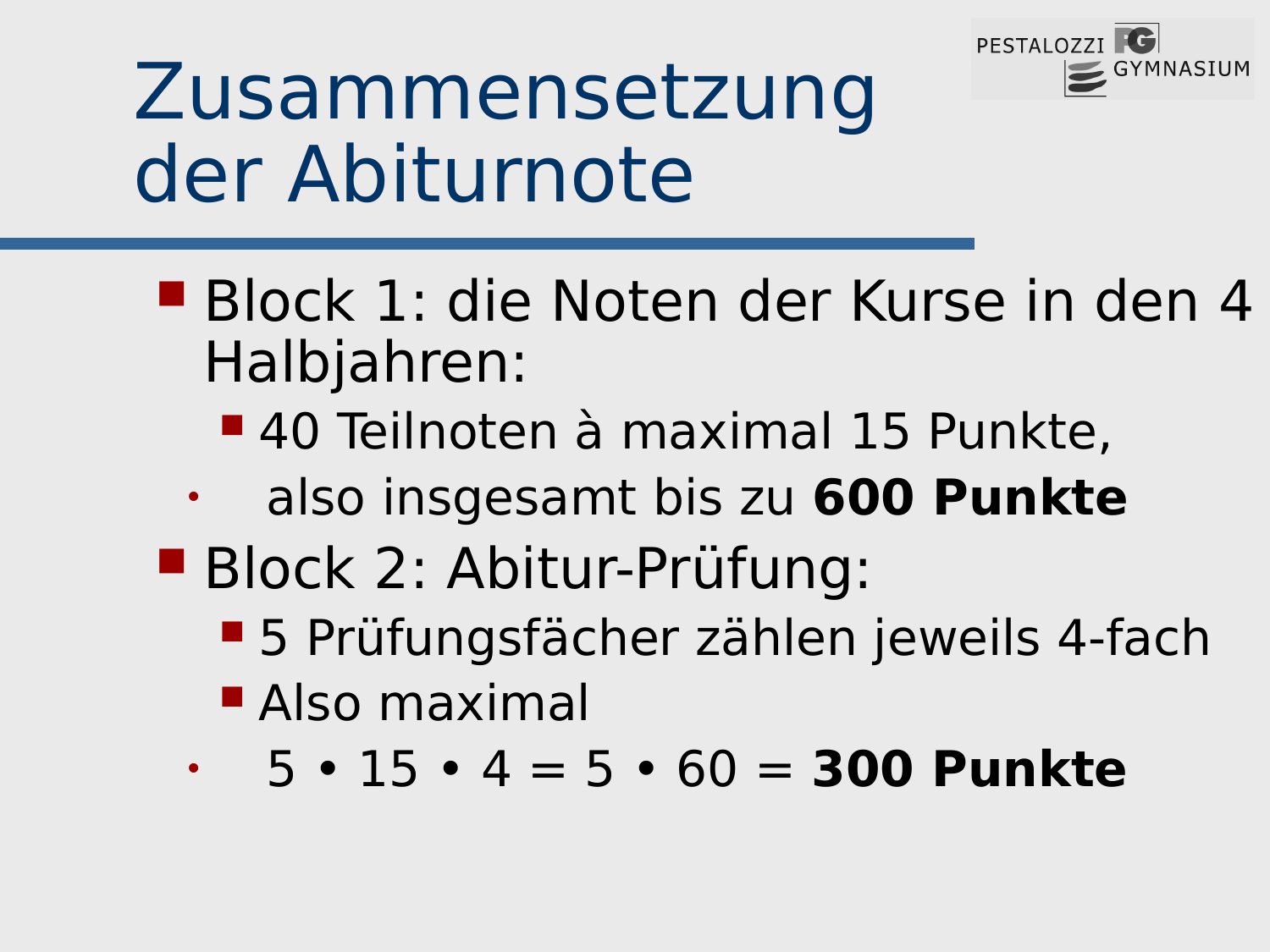

# Zusammensetzung der Abiturnote
Block 1: die Noten der Kurse in den 4 Halbjahren:
40 Teilnoten à maximal 15 Punkte,
   also insgesamt bis zu 600 Punkte
Block 2: Abitur-Prüfung:
5 Prüfungsfächer zählen jeweils 4-fach
Also maximal
   5 • 15 • 4 = 5 • 60 = 300 Punkte